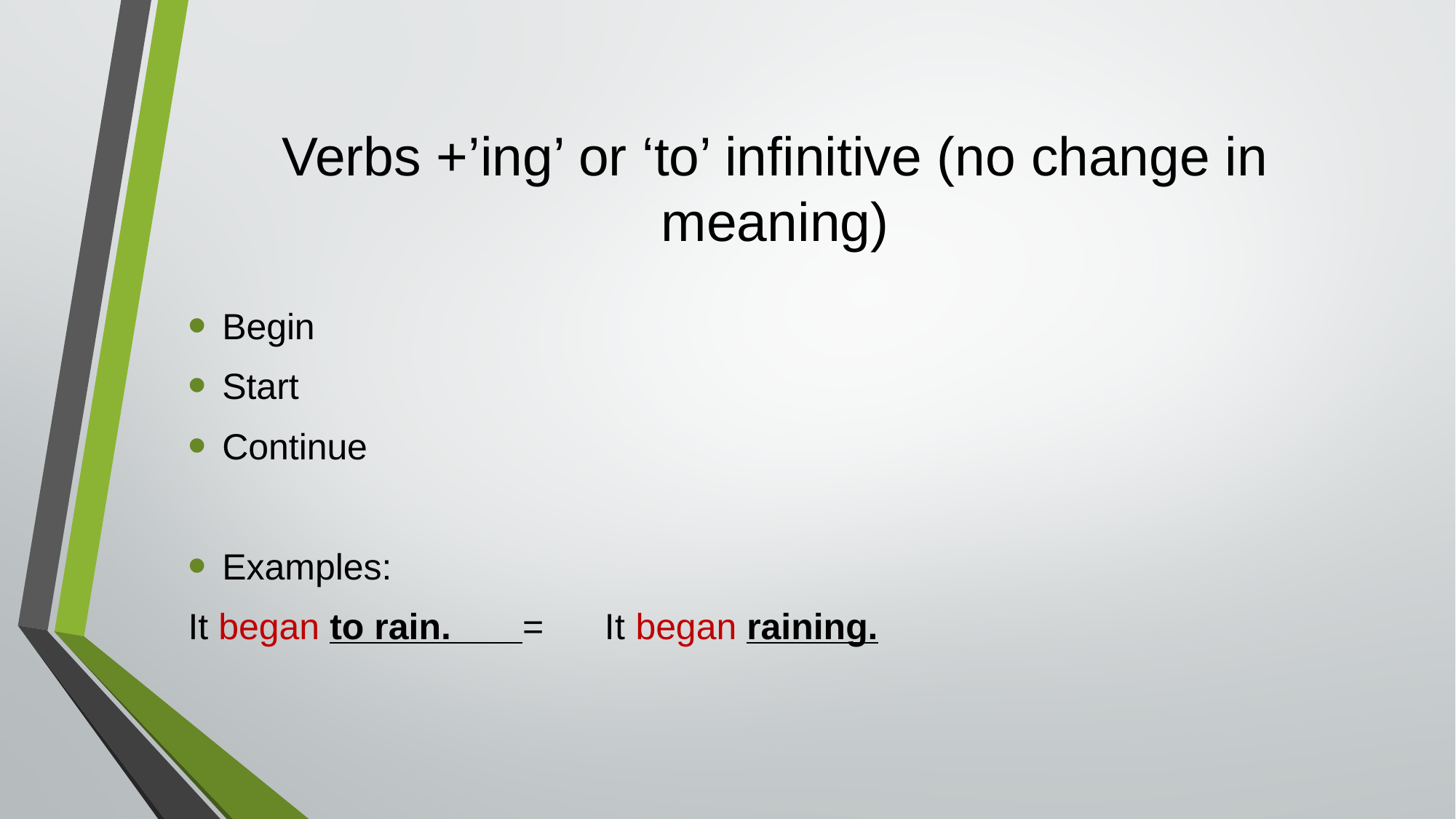

# Verbs +’ing’ or ‘to’ infinitive (no change in meaning)
Begin
Start
Continue

Examples:
It began to rain.       =      It began raining.